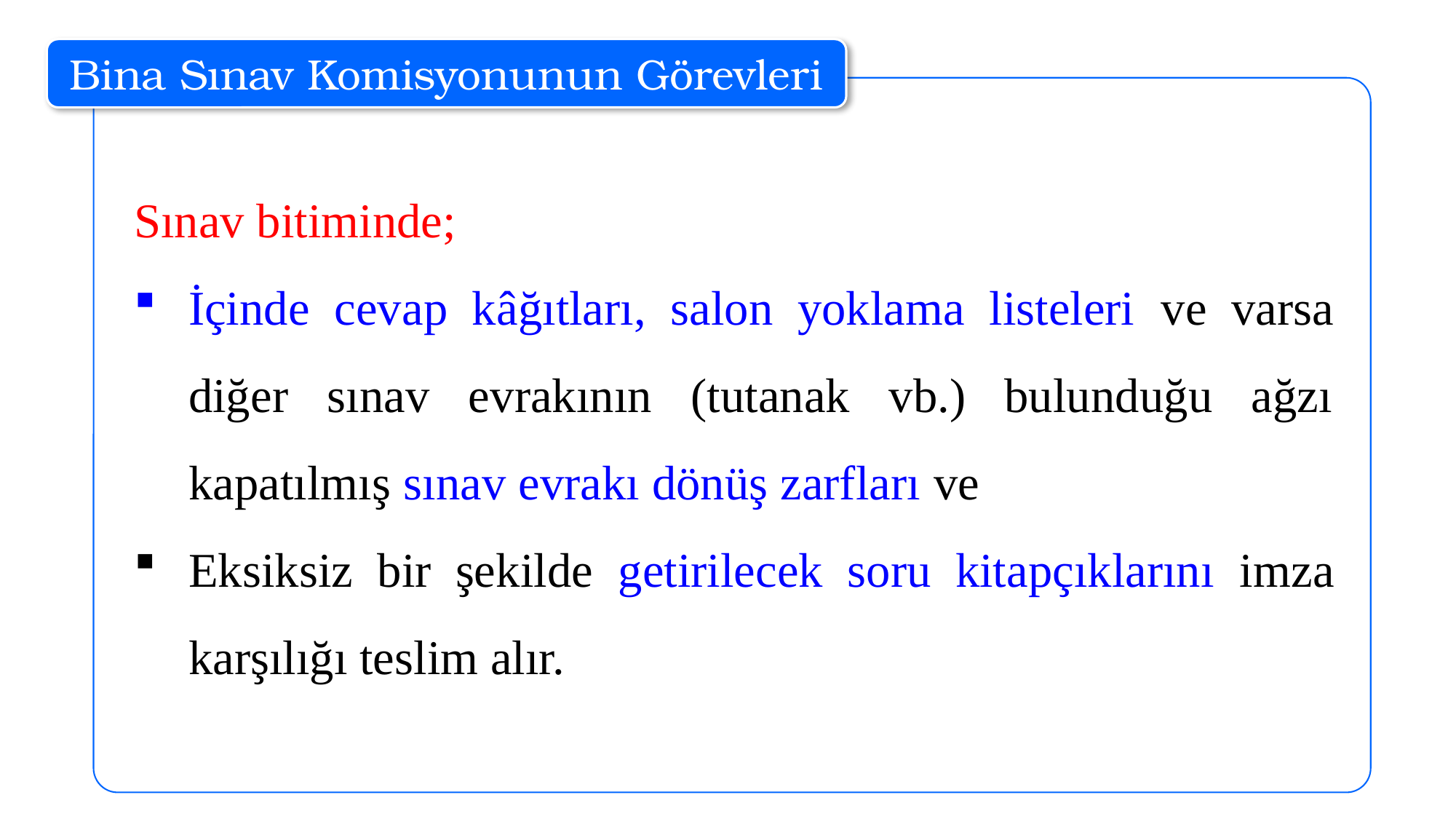

Bina Sınav Komisyonunun Görevleri

Sınav bitiminde;
İçinde cevap kâğıtları, salon yoklama listeleri ve varsa diğer sınav evrakının (tutanak vb.) bulunduğu ağzı kapatılmış sınav evrakı dönüş zarfları ve
Eksiksiz bir şekilde getirilecek soru kitapçıklarını imza karşılığı teslim alır.